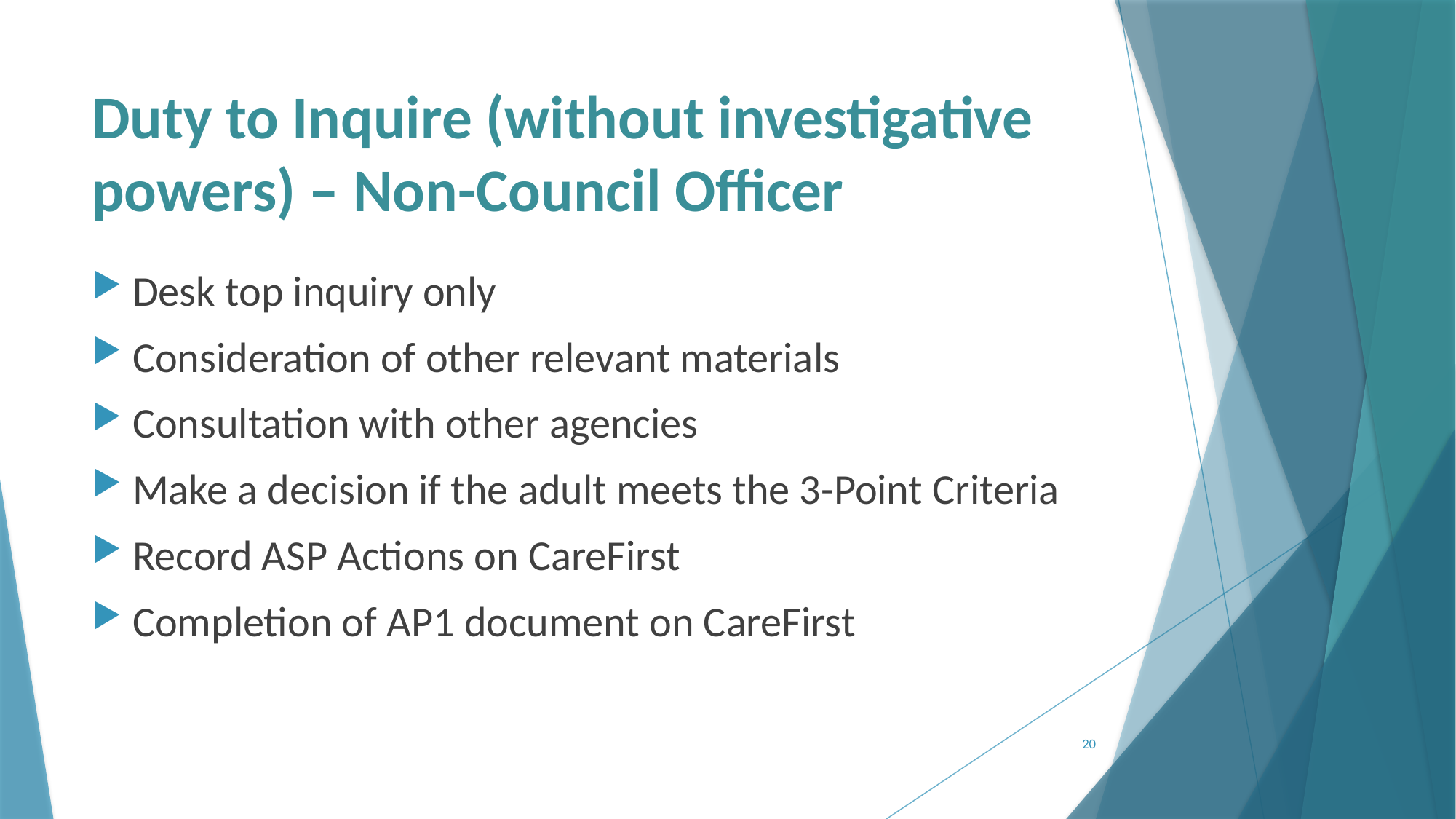

# Duty to Inquire (without investigative powers) – Non-Council Officer
Desk top inquiry only
Consideration of other relevant materials
Consultation with other agencies
Make a decision if the adult meets the 3-Point Criteria
Record ASP Actions on CareFirst
Completion of AP1 document on CareFirst

20